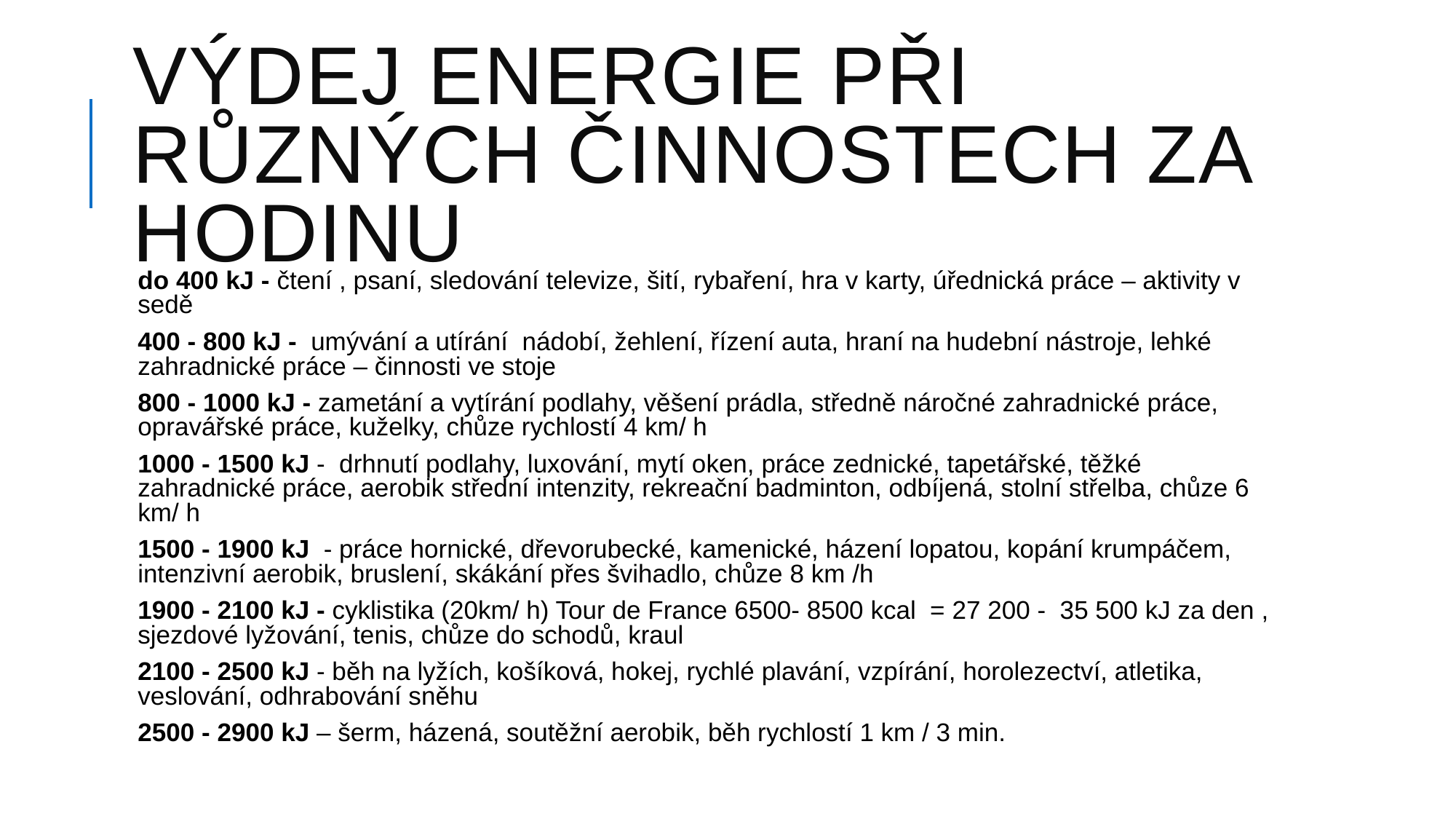

# Výdej energie při různých činnostech za hodinu
do 400 kJ - čtení , psaní, sledování televize, šití, rybaření, hra v karty, úřednická práce – aktivity v sedě
400 - 800 kJ -  umývání a utírání  nádobí, žehlení, řízení auta, hraní na hudební nástroje, lehké zahradnické práce – činnosti ve stoje
800 - 1000 kJ - zametání a vytírání podlahy, věšení prádla, středně náročné zahradnické práce, opravářské práce, kuželky, chůze rychlostí 4 km/ h
1000 - 1500 kJ -  drhnutí podlahy, luxování, mytí oken, práce zednické, tapetářské, těžké zahradnické práce, aerobik střední intenzity, rekreační badminton, odbíjená, stolní střelba, chůze 6 km/ h
1500 - 1900 kJ  - práce hornické, dřevorubecké, kamenické, házení lopatou, kopání krumpáčem, intenzivní aerobik, bruslení, skákání přes švihadlo, chůze 8 km /h
1900 - 2100 kJ - cyklistika (20km/ h) Tour de France 6500- 8500 kcal  = 27 200 -  35 500 kJ za den , sjezdové lyžování, tenis, chůze do schodů, kraul
2100 - 2500 kJ - běh na lyžích, košíková, hokej, rychlé plavání, vzpírání, horolezectví, atletika, veslování, odhrabování sněhu
2500 - 2900 kJ – šerm, házená, soutěžní aerobik, běh rychlostí 1 km / 3 min.